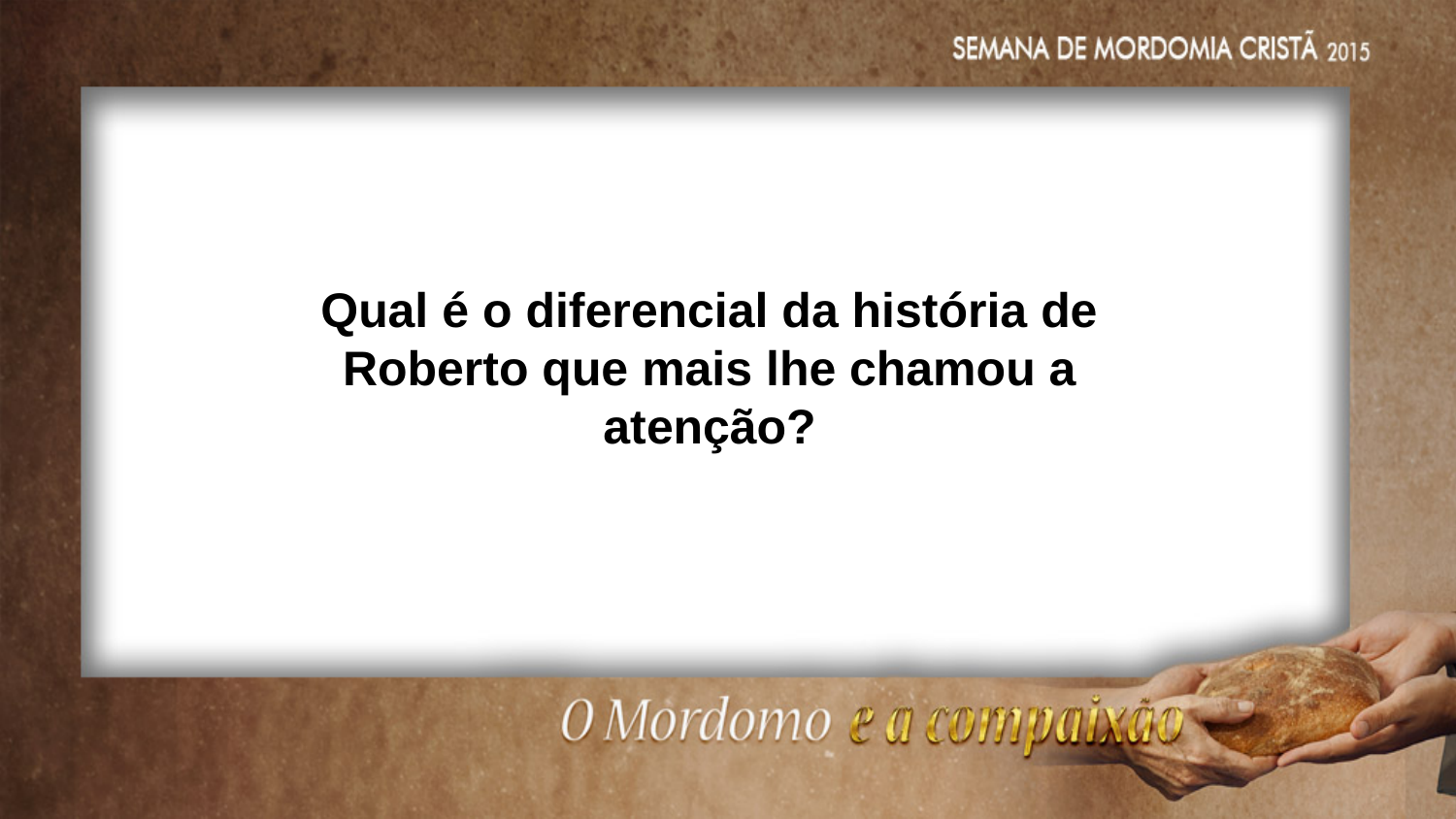

Qual é o diferencial da história de Roberto que mais lhe chamou a atenção?